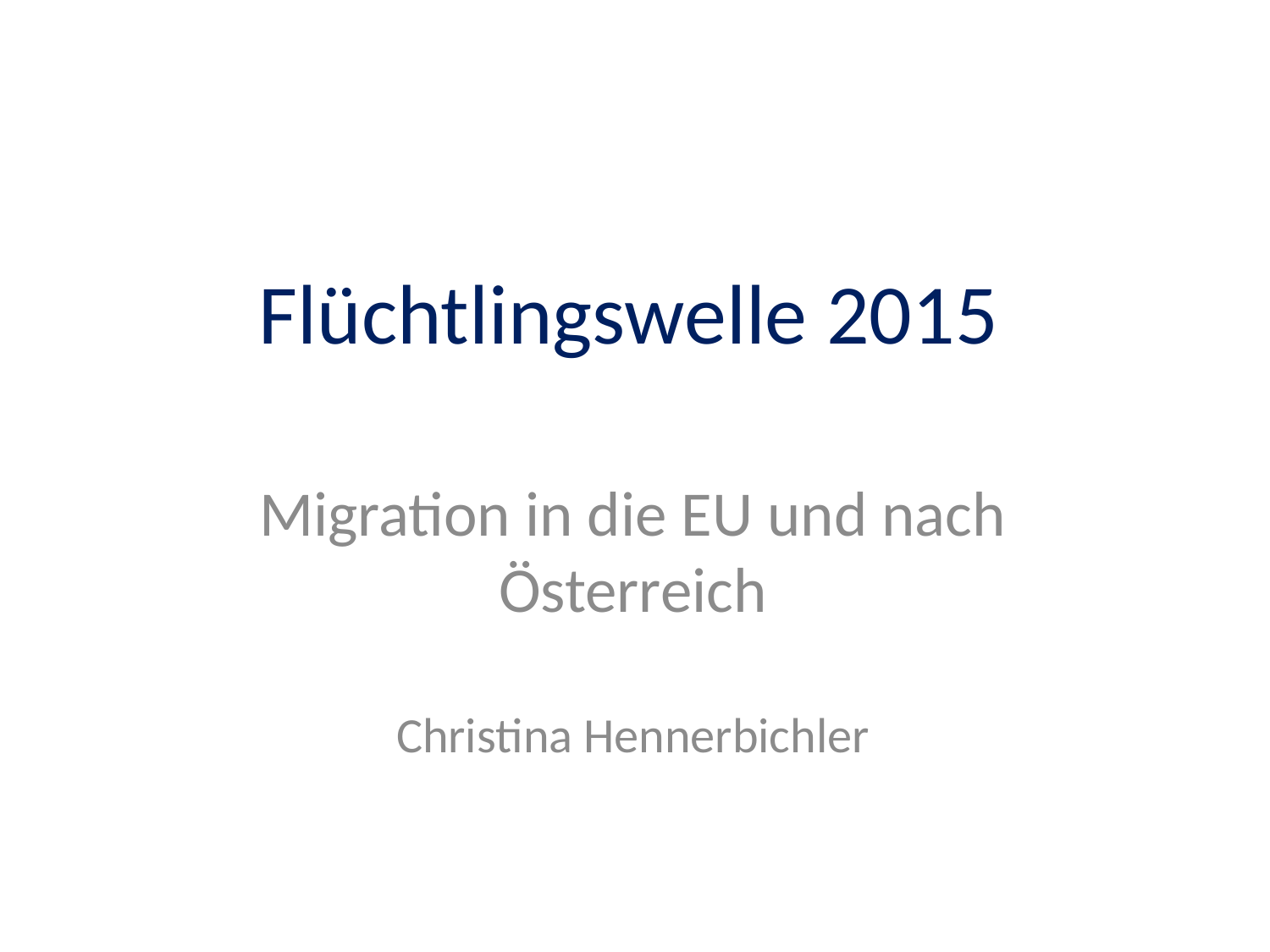

# Flüchtlingswelle 2015
Migration in die EU und nach Österreich

Christina Hennerbichler